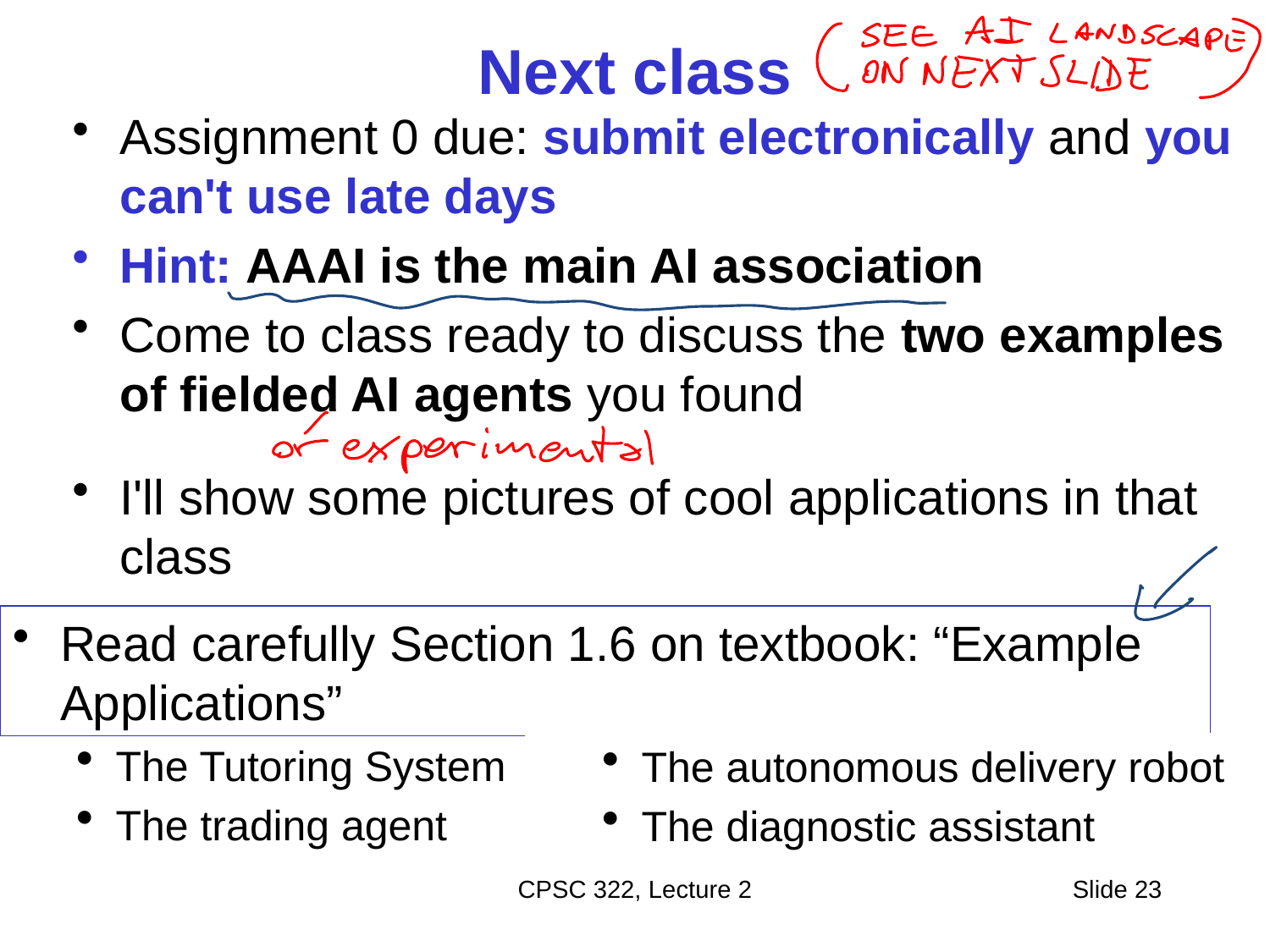

# Next class

Assignment 0 due: submit electronically and you can't use late days
Hint: AAAI is the main AI association
Come to class ready to discuss the two examples of fielded AI agents you found

I'll show some pictures of cool applications in that class

Read carefully Section 1.6 on textbook: “Example Applications”
The Tutoring System
The trading agent

The autonomous delivery robot
The diagnostic assistant
CPSC 322, Lecture 2
Slide 23